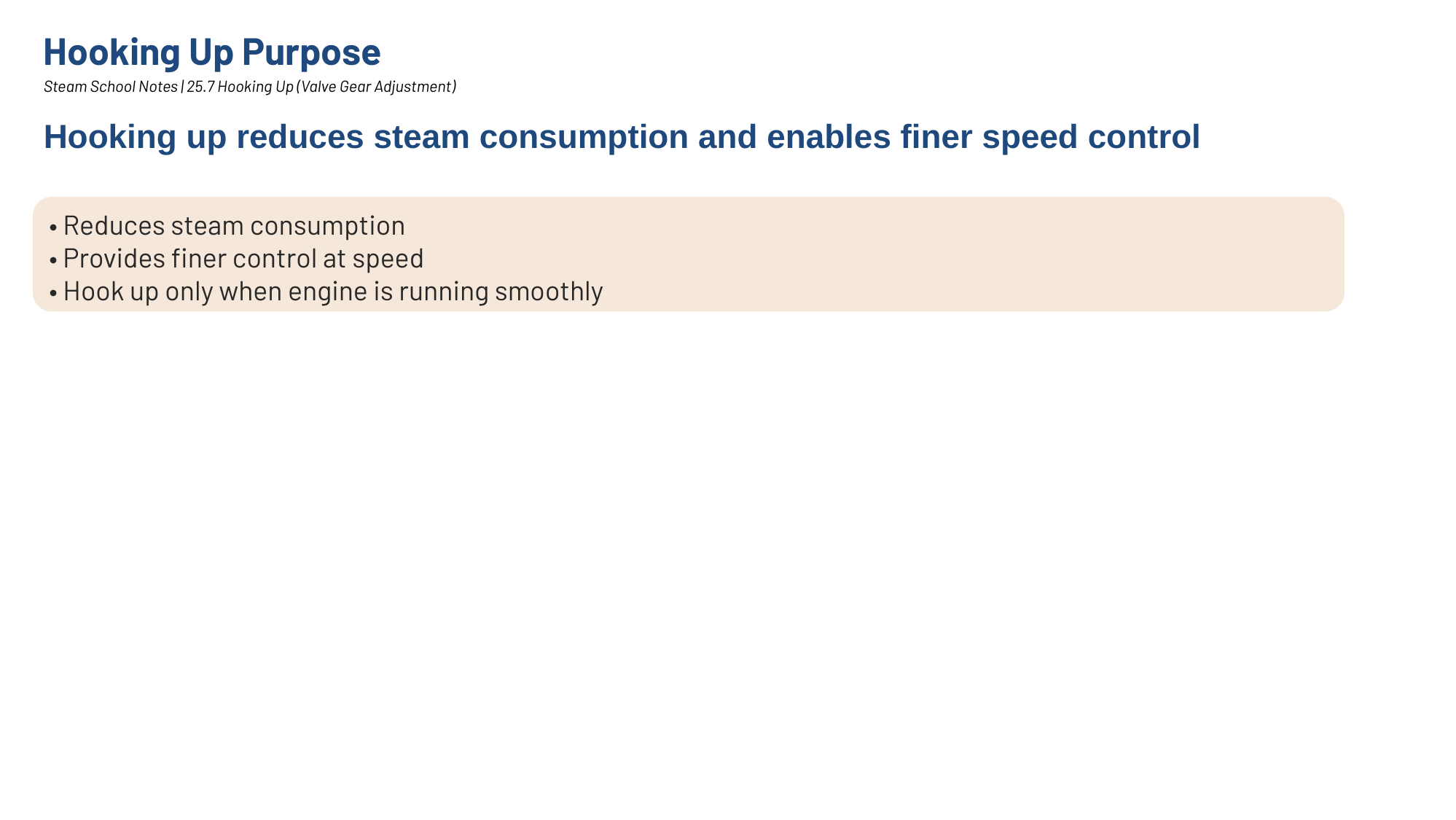

Hooking Up Purpose
Steam School Notes | 25.7 Hooking Up (Valve Gear Adjustment)
Hooking up reduces steam consumption and enables finer speed control
• Reduces steam consumption
• Provides finer control at speed
• Hook up only when engine is running smoothly